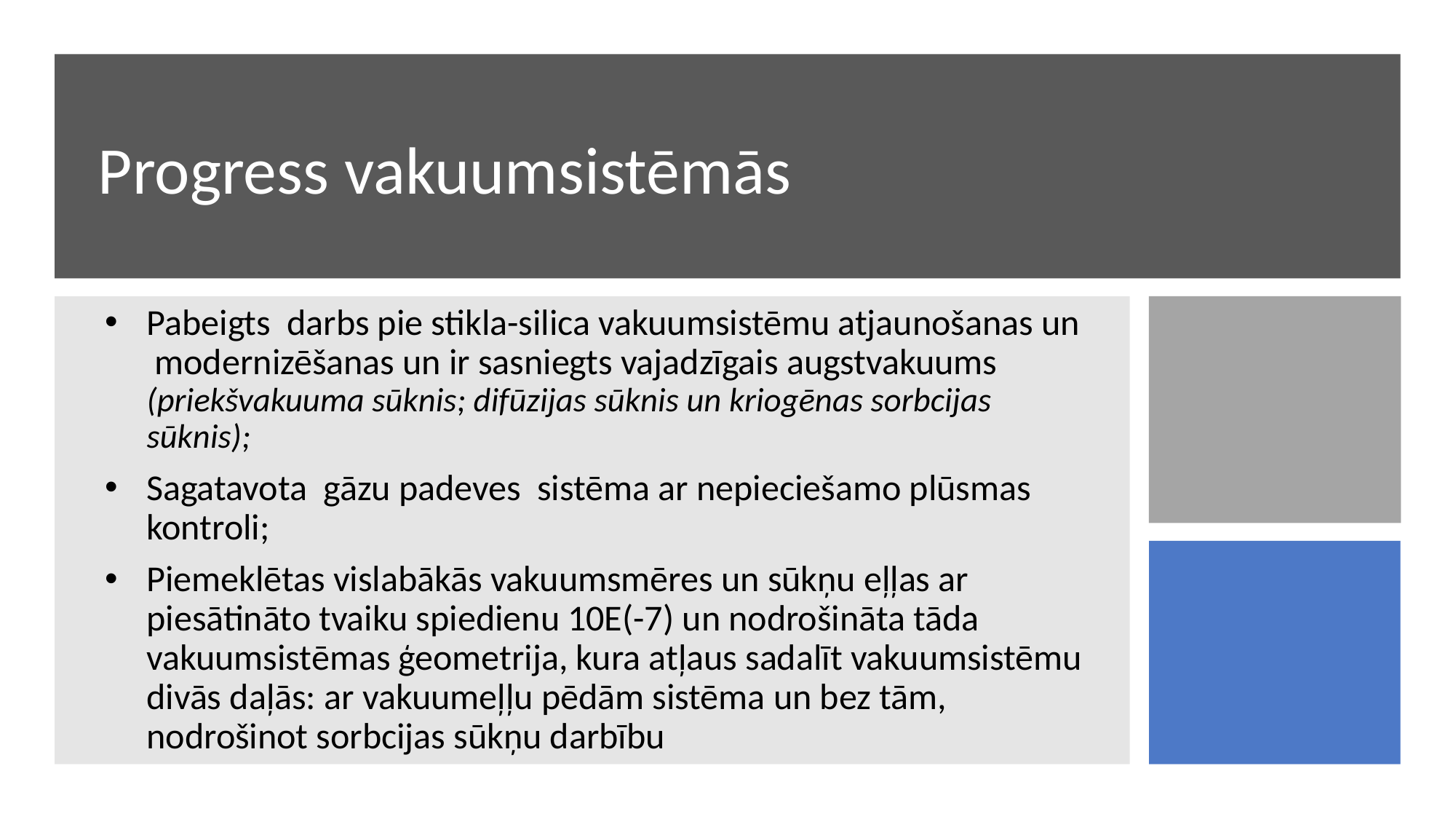

Progress vakuumsistēmās

Pabeigts  darbs pie stikla-silica vakuumsistēmu atjaunošanas un  modernizēšanas un ir sasniegts vajadzīgais augstvakuums (priekšvakuuma sūknis; difūzijas sūknis un kriogēnas sorbcijas sūknis);
Sagatavota  gāzu padeves  sistēma ar nepieciešamo plūsmas kontroli;
Piemeklētas vislabākās vakuumsmēres un sūkņu eļļas ar piesātināto tvaiku spiedienu 10E(-7) un nodrošināta tāda vakuumsistēmas ģeometrija, kura atļaus sadalīt vakuumsistēmu divās daļās: ar vakuumeļļu pēdām sistēma un bez tām, nodrošinot sorbcijas sūkņu darbību